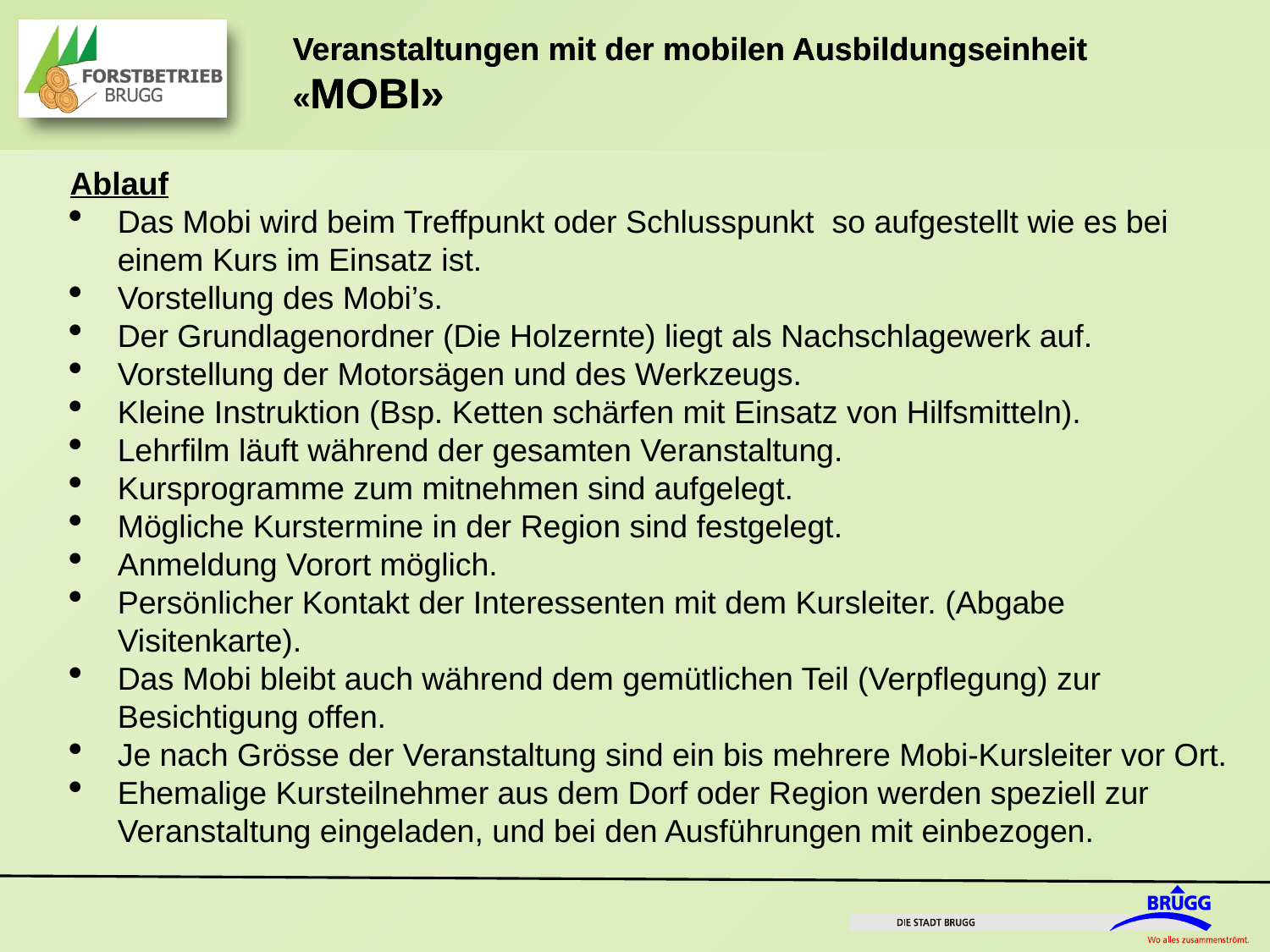

Ablauf
Das Mobi wird beim Treffpunkt oder Schlusspunkt  so aufgestellt wie es bei einem Kurs im Einsatz ist.
Vorstellung des Mobi’s.
Der Grundlagenordner (Die Holzernte) liegt als Nachschlagewerk auf.
Vorstellung der Motorsägen und des Werkzeugs.
Kleine Instruktion (Bsp. Ketten schärfen mit Einsatz von Hilfsmitteln).
Lehrfilm läuft während der gesamten Veranstaltung.
Kursprogramme zum mitnehmen sind aufgelegt.
Mögliche Kurstermine in der Region sind festgelegt.
Anmeldung Vorort möglich.
Persönlicher Kontakt der Interessenten mit dem Kursleiter. (Abgabe Visitenkarte).
Das Mobi bleibt auch während dem gemütlichen Teil (Verpflegung) zur Besichtigung offen.
Je nach Grösse der Veranstaltung sind ein bis mehrere Mobi-Kursleiter vor Ort.
Ehemalige Kursteilnehmer aus dem Dorf oder Region werden speziell zur Veranstaltung eingeladen, und bei den Ausführungen mit einbezogen.